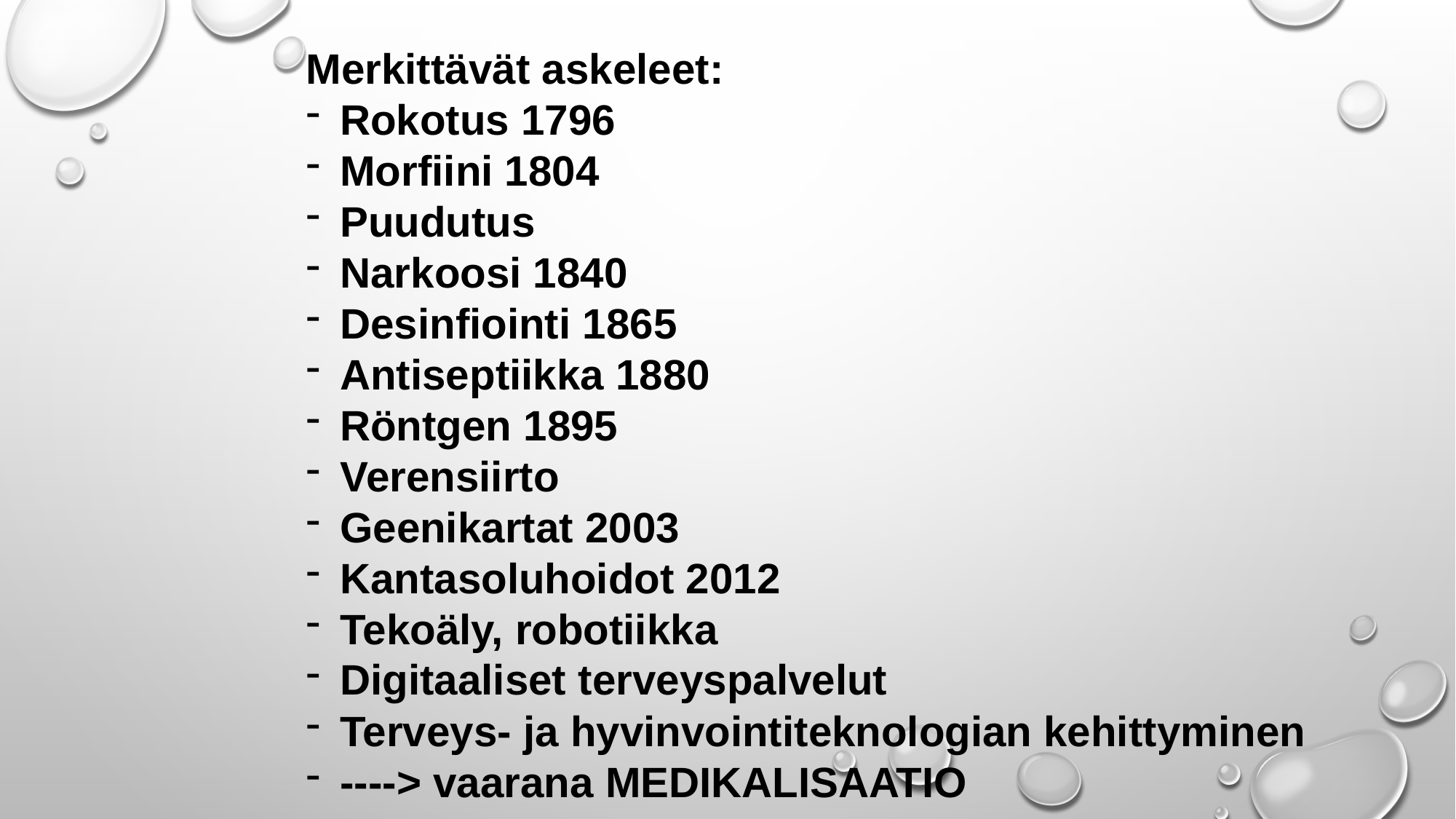

Merkittävät askeleet:
Rokotus 1796
Morfiini 1804
Puudutus
Narkoosi 1840
Desinfiointi 1865
Antiseptiikka 1880
Röntgen 1895
Verensiirto
Geenikartat 2003
Kantasoluhoidot 2012
Tekoäly, robotiikka
Digitaaliset terveyspalvelut
Terveys- ja hyvinvointiteknologian kehittyminen
----> vaarana MEDIKALISAATIO